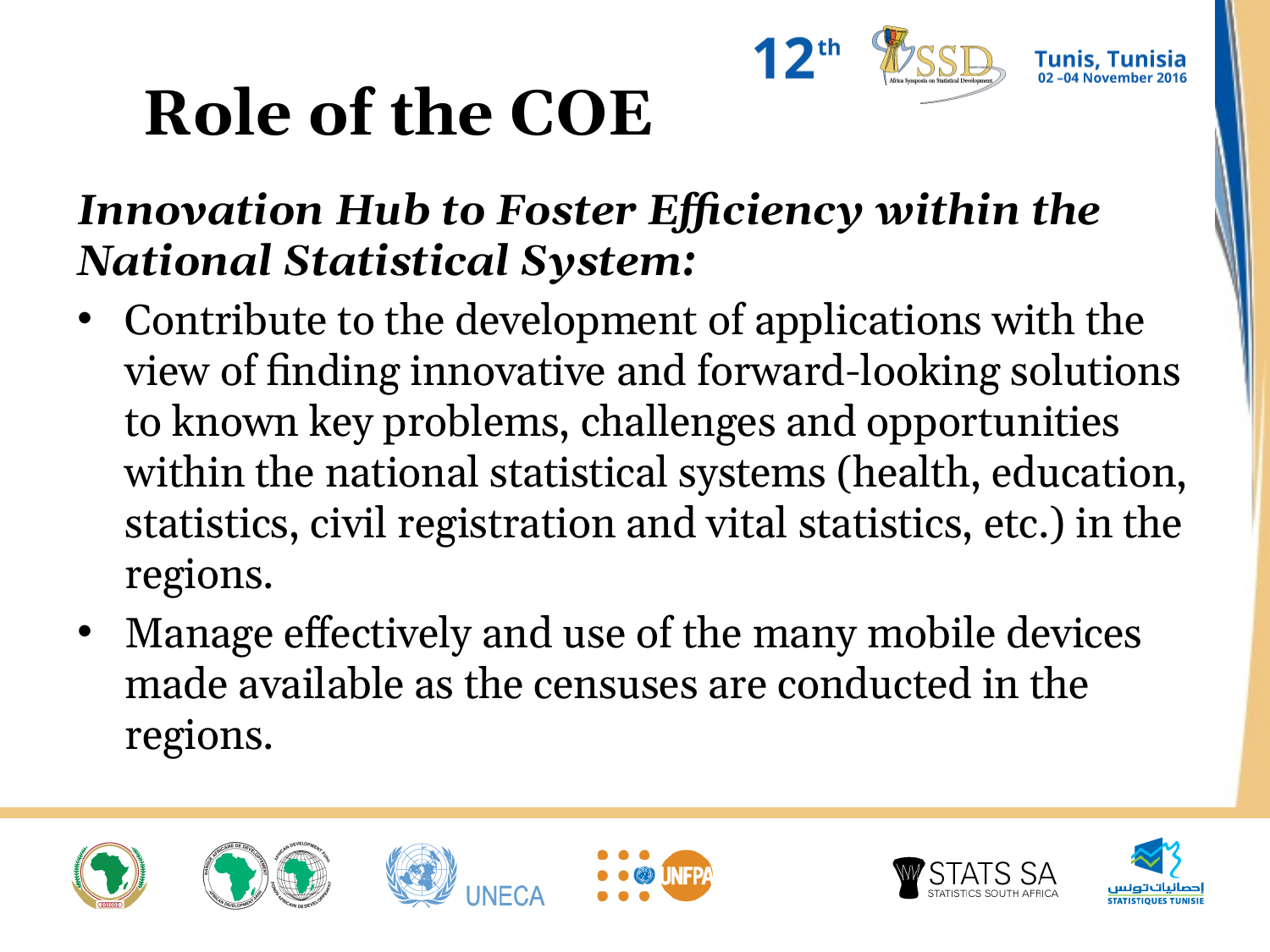

# Role of the COE
Innovation Hub to Foster Efficiency within the National Statistical System:
Contribute to the development of applications with the view of finding innovative and forward-looking solutions to known key problems, challenges and opportunities within the national statistical systems (health, education, statistics, civil registration and vital statistics, etc.) in the regions.
Manage effectively and use of the many mobile devices made available as the censuses are conducted in the regions.